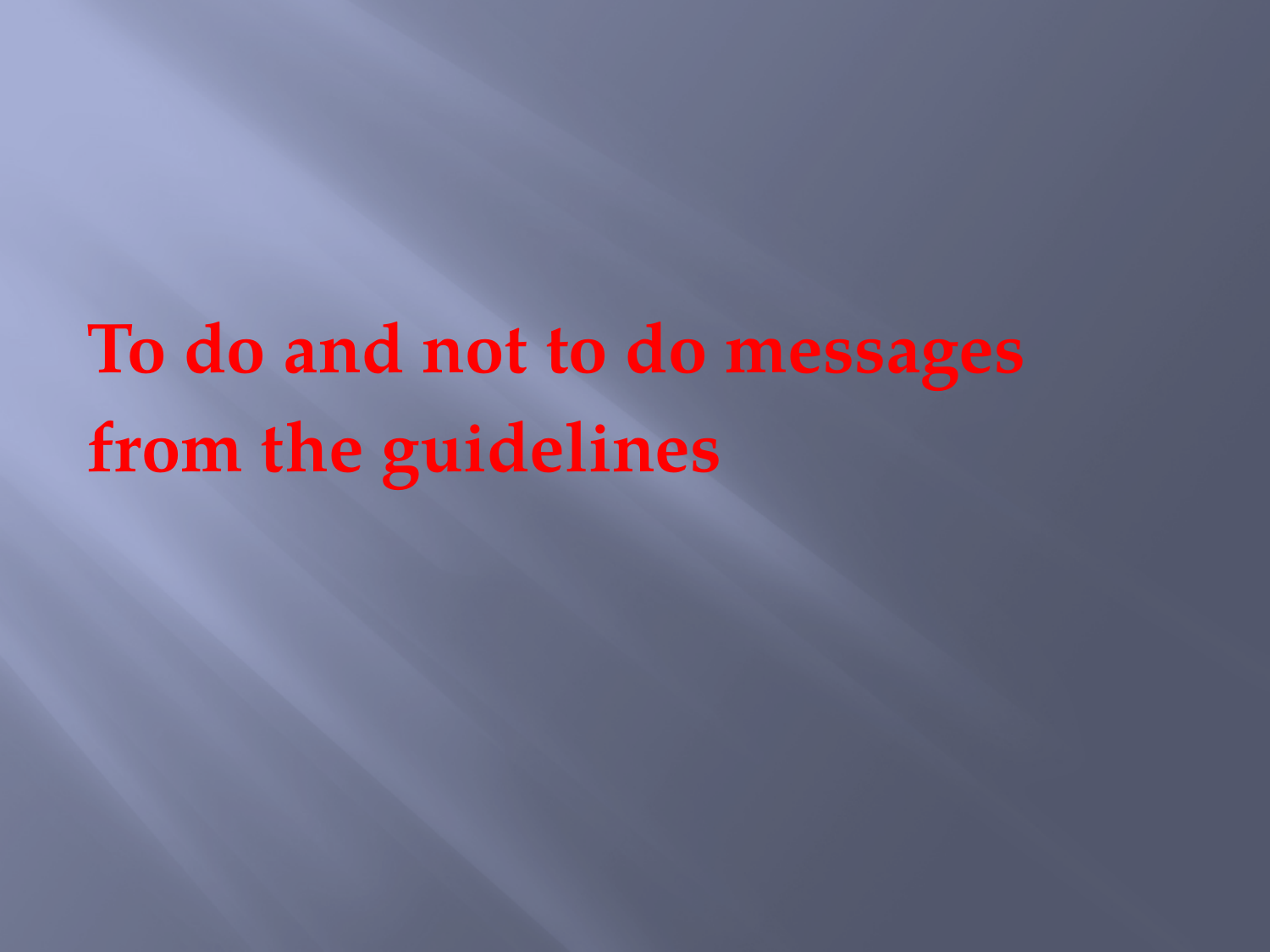

To do and not to do messages
from the guidelines